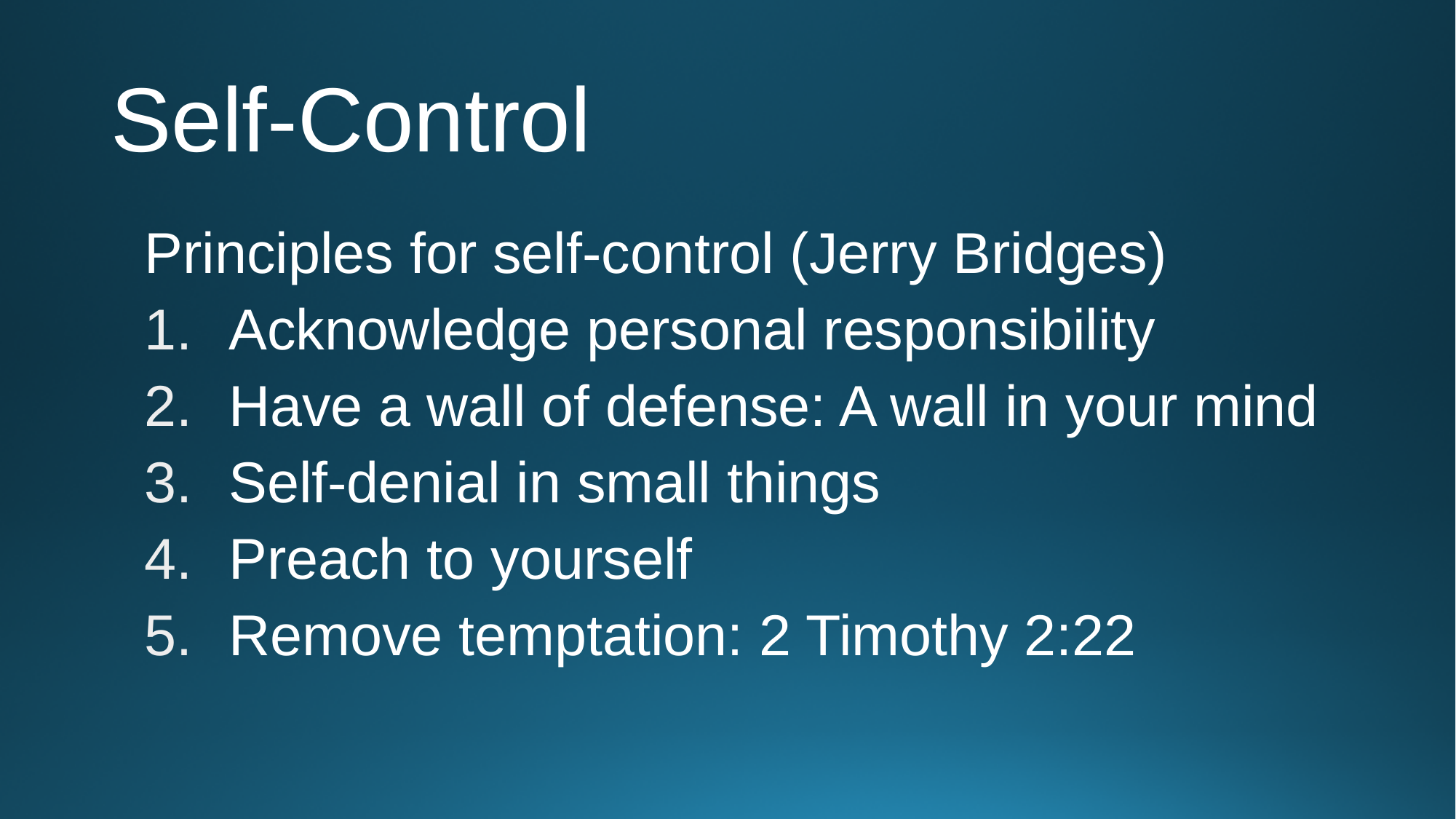

# Self-Control
Principles for self-control (Jerry Bridges)
Acknowledge personal responsibility
Have a wall of defense: A wall in your mind
Self-denial in small things
Preach to yourself
Remove temptation: 2 Timothy 2:22